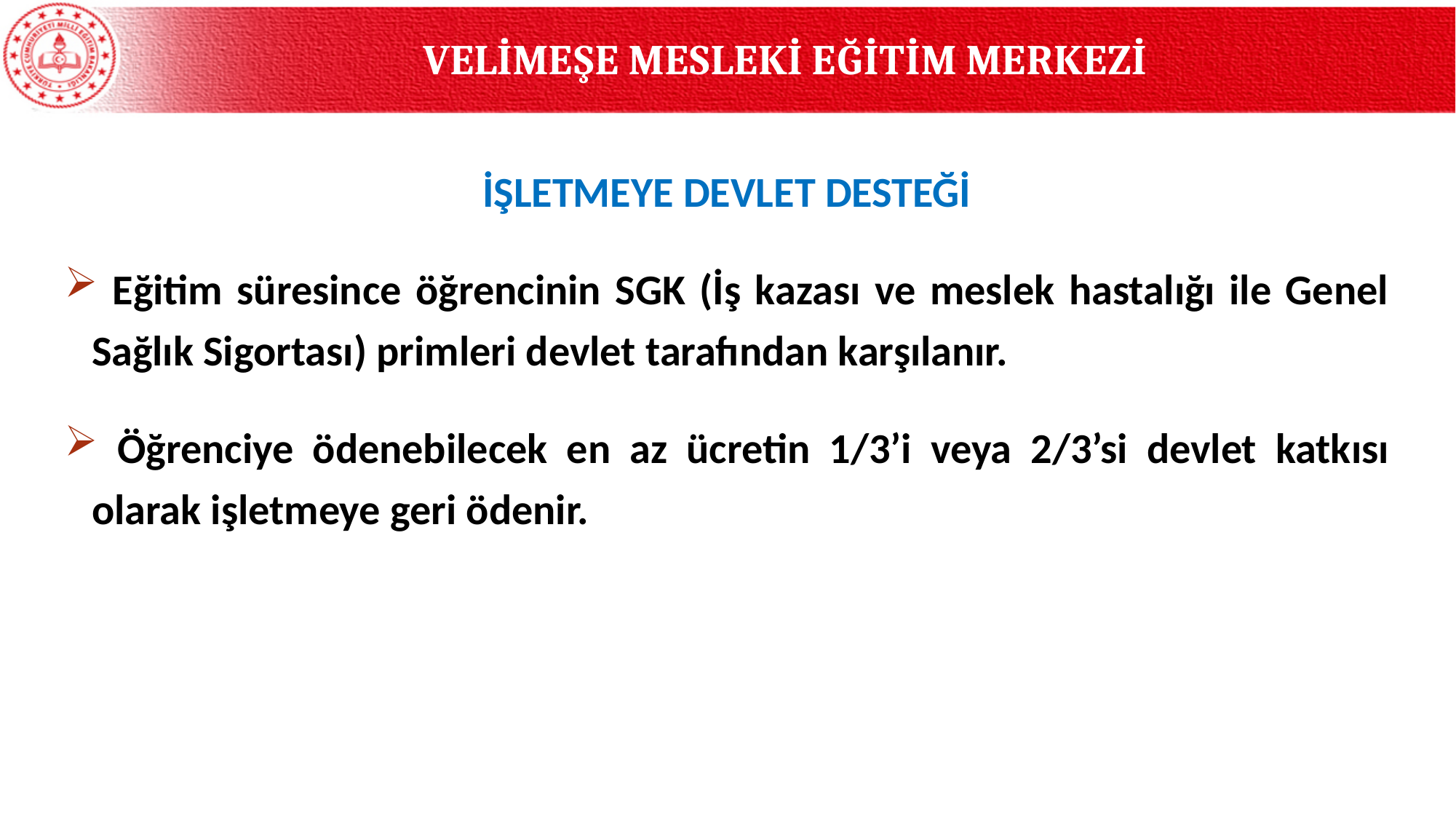

VELİMEŞE MESLEKİ EĞİTİM MERKEZİ
İŞLETMEYE DEVLET DESTEĞİ
 Eğitim süresince öğrencinin SGK (İş kazası ve meslek hastalığı ile Genel Sağlık Sigortası) primleri devlet tarafından karşılanır.
 Öğrenciye ödenebilecek en az ücretin 1/3’i veya 2/3’si devlet katkısı olarak işletmeye geri ödenir.